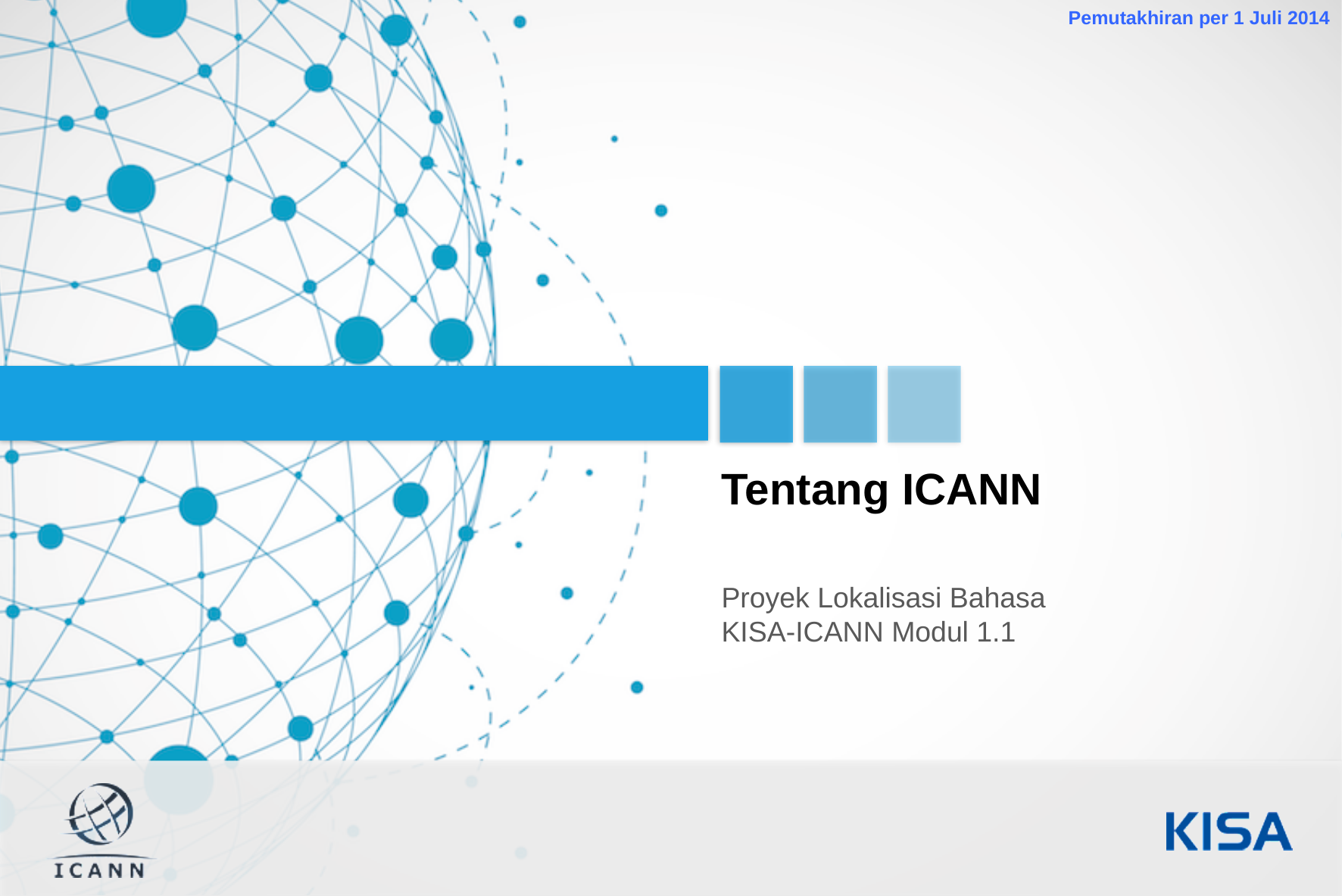

Tentang ICANN
Proyek Lokalisasi Bahasa KISA-ICANN Modul 1.1